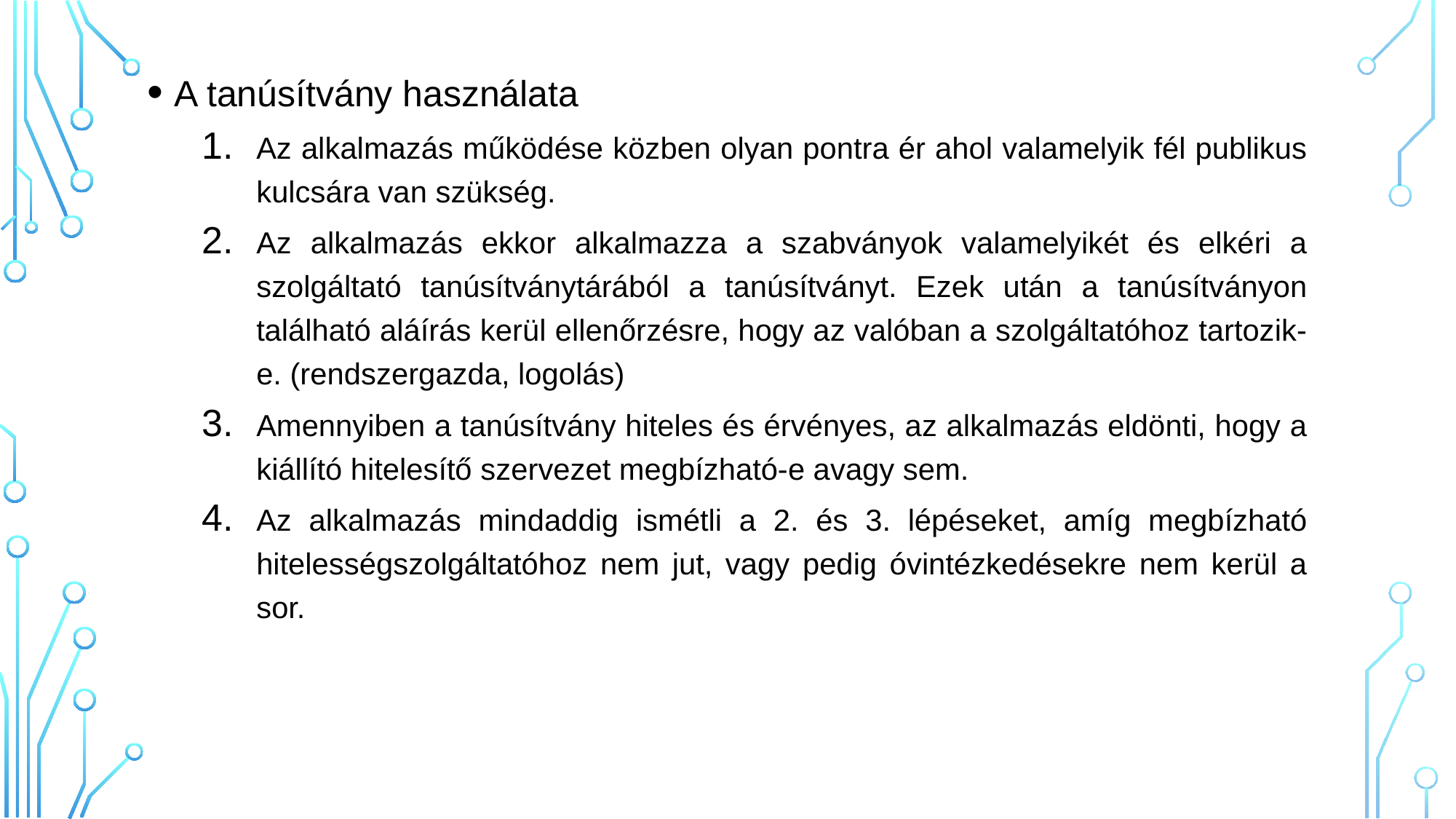

A tanúsítvány használata
Az alkalmazás működése közben olyan pontra ér ahol valamelyik fél publikus kulcsára van szükség.
Az alkalmazás ekkor alkalmazza a szabványok valamelyikét és elkéri a szolgáltató tanúsítványtárából a tanúsítványt. Ezek után a tanúsítványon található aláírás kerül ellenőrzésre, hogy az valóban a szolgáltatóhoz tartozik-e. (rendszergazda, logolás)
Amennyiben a tanúsítvány hiteles és érvényes, az alkalmazás eldönti, hogy a kiállító hitelesítő szervezet megbízható-e avagy sem.
Az alkalmazás mindaddig ismétli a 2. és 3. lépéseket, amíg megbízható hitelességszolgáltatóhoz nem jut, vagy pedig óvintézkedésekre nem kerül a sor.